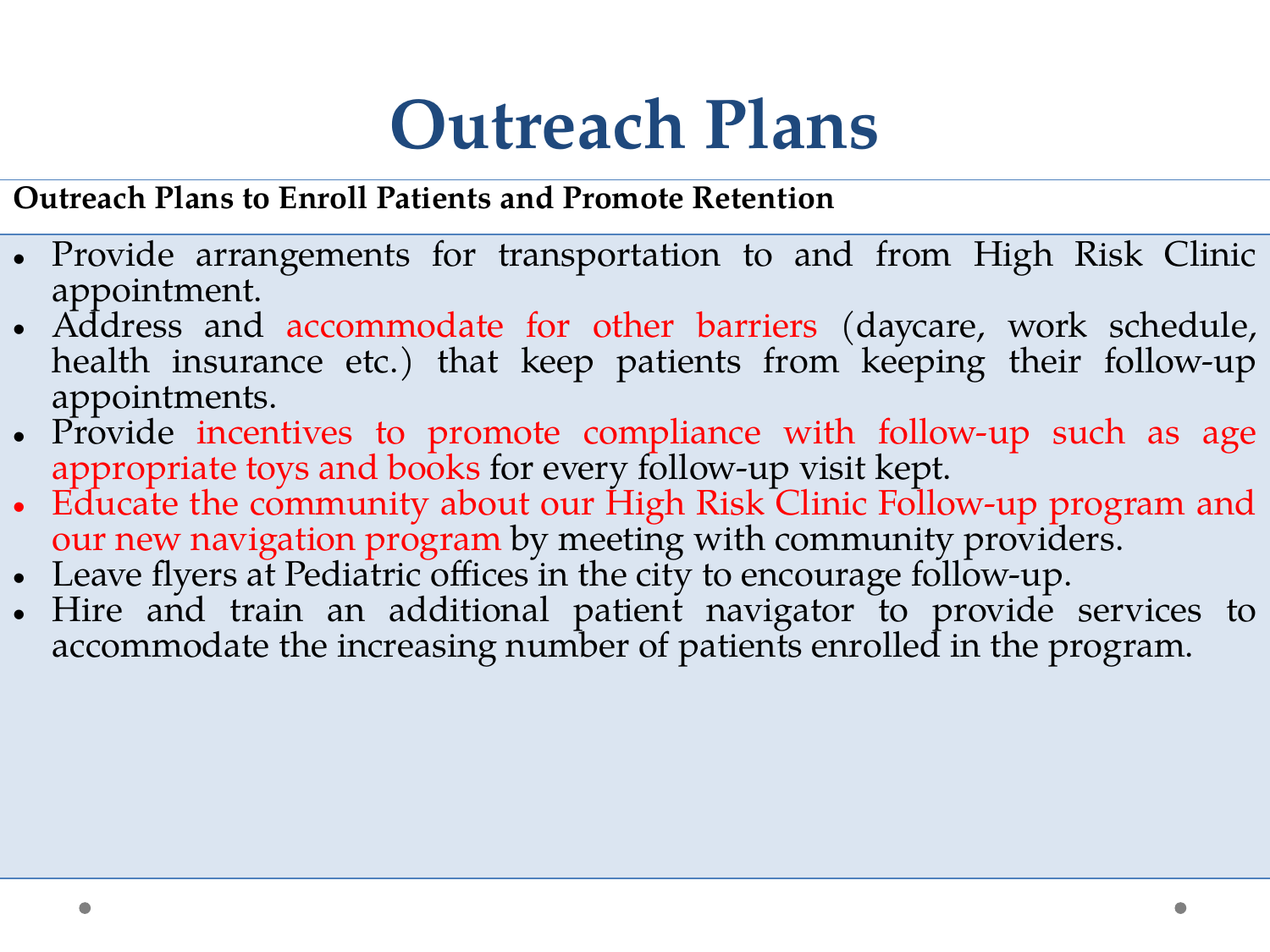

# Outreach Plans
| Outreach Plans to Enroll Patients and Promote Retention |
| --- |
| Provide arrangements for transportation to and from High Risk Clinic appointment. Address and accommodate for other barriers (daycare, work schedule, health insurance etc.) that keep patients from keeping their follow-up appointments. Provide incentives to promote compliance with follow-up such as age appropriate toys and books for every follow-up visit kept. Educate the community about our High Risk Clinic Follow-up program and our new navigation program by meeting with community providers. Leave flyers at Pediatric offices in the city to encourage follow-up. Hire and train an additional patient navigator to provide services to accommodate the increasing number of patients enrolled in the program. |